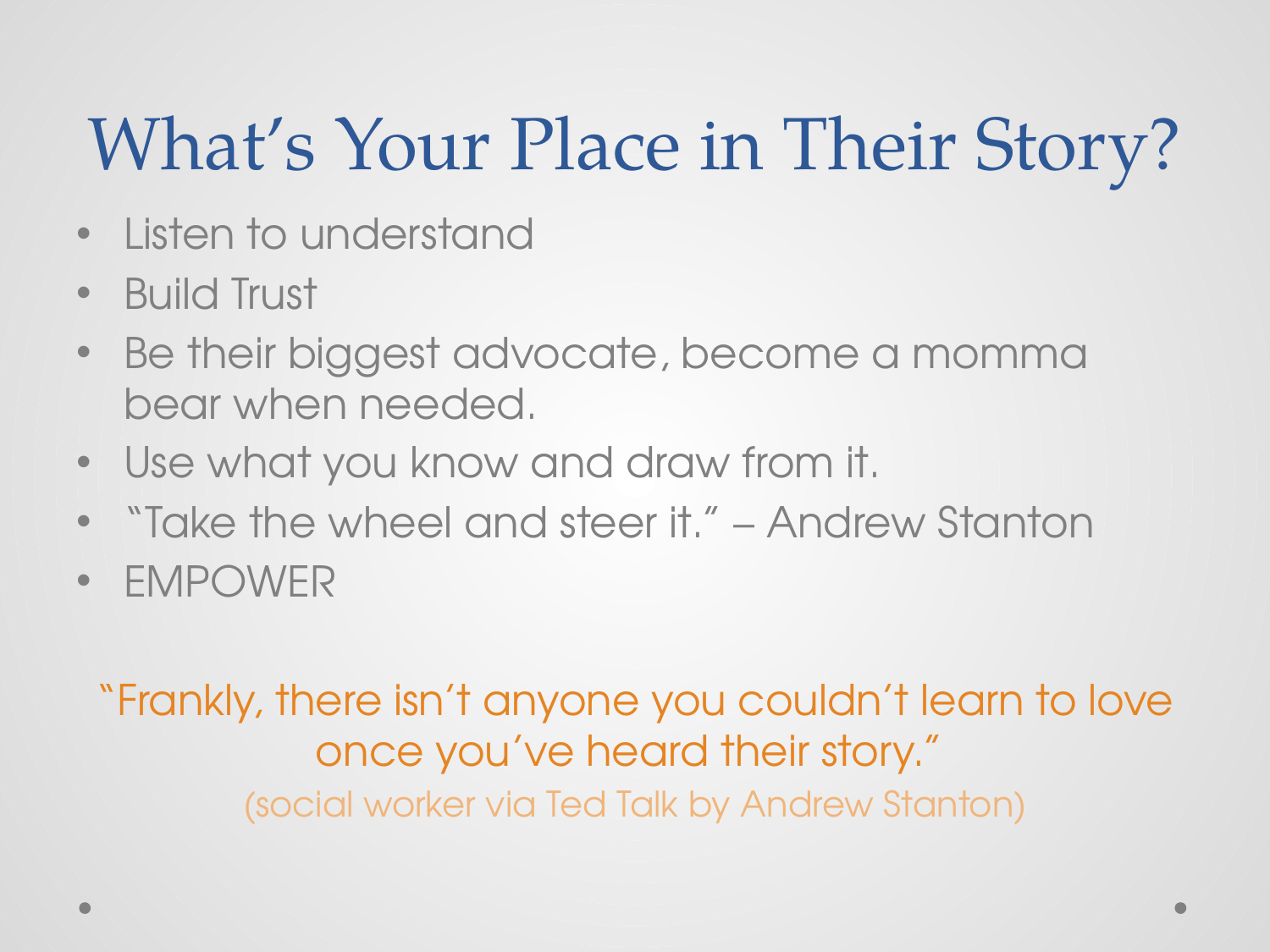

# What’s Your Place in Their Story?
Listen to understand
Build Trust
Be their biggest advocate, become a momma bear when needed.
Use what you know and draw from it.
“Take the wheel and steer it.” – Andrew Stanton
EMPOWER

“Frankly, there isn’t anyone you couldn’t learn to love once you’ve heard their story.”
(social worker via Ted Talk by Andrew Stanton)